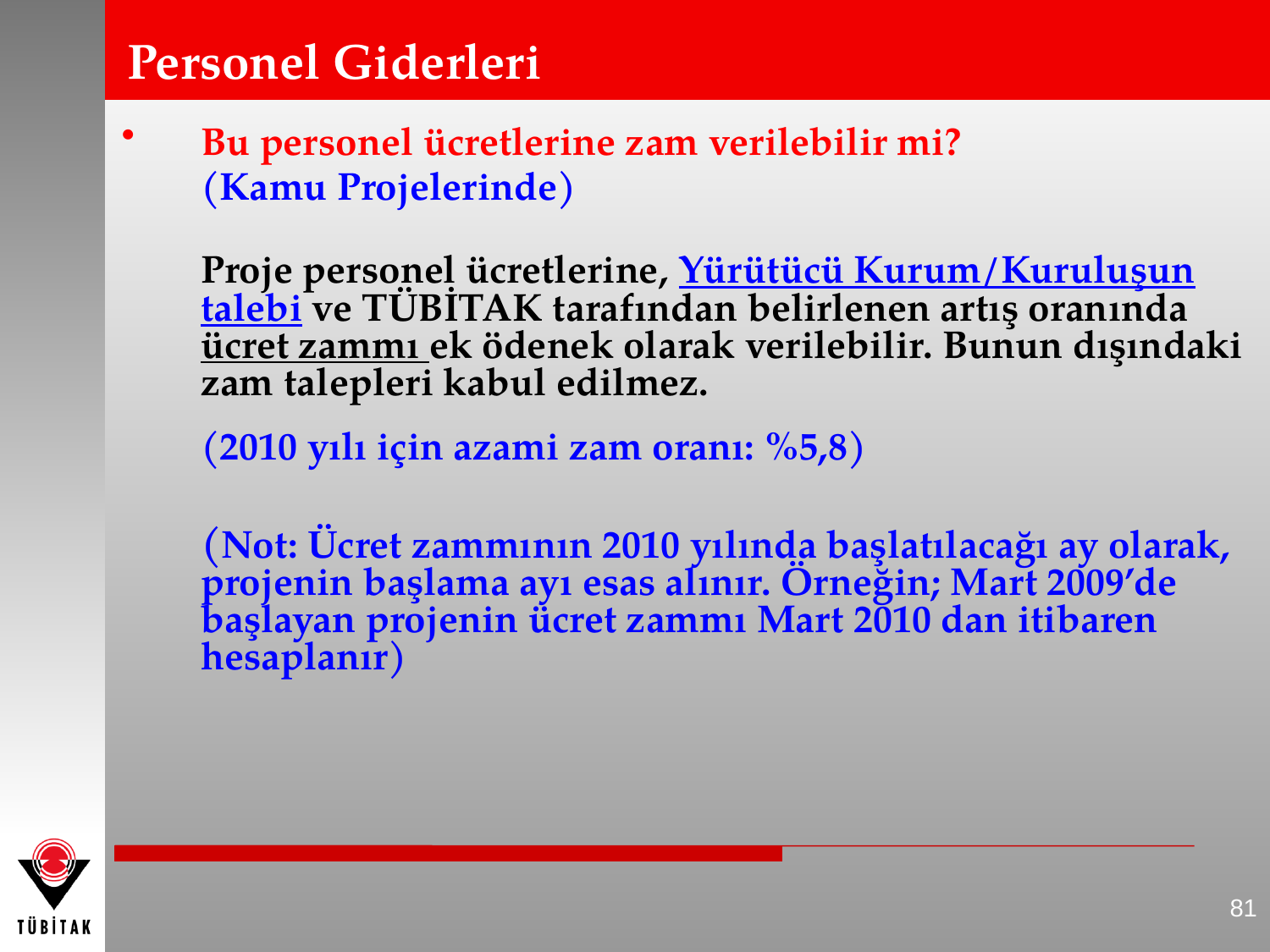

# Personel Giderleri
Bu personel ücretlerine zam verilebilir mi?
	(Kamu Projelerinde)

	Proje personel ücretlerine, Yürütücü Kurum/Kuruluşun talebi ve TÜBİTAK tarafından belirlenen artış oranında ücret zammı ek ödenek olarak verilebilir. Bunun dışındaki zam talepleri kabul edilmez.

	(2010 yılı için azami zam oranı: %5,8)

	(Not: Ücret zammının 2010 yılında başlatılacağı ay olarak, projenin başlama ayı esas alınır. Örneğin; Mart 2009’de başlayan projenin ücret zammı Mart 2010 dan itibaren hesaplanır)

81